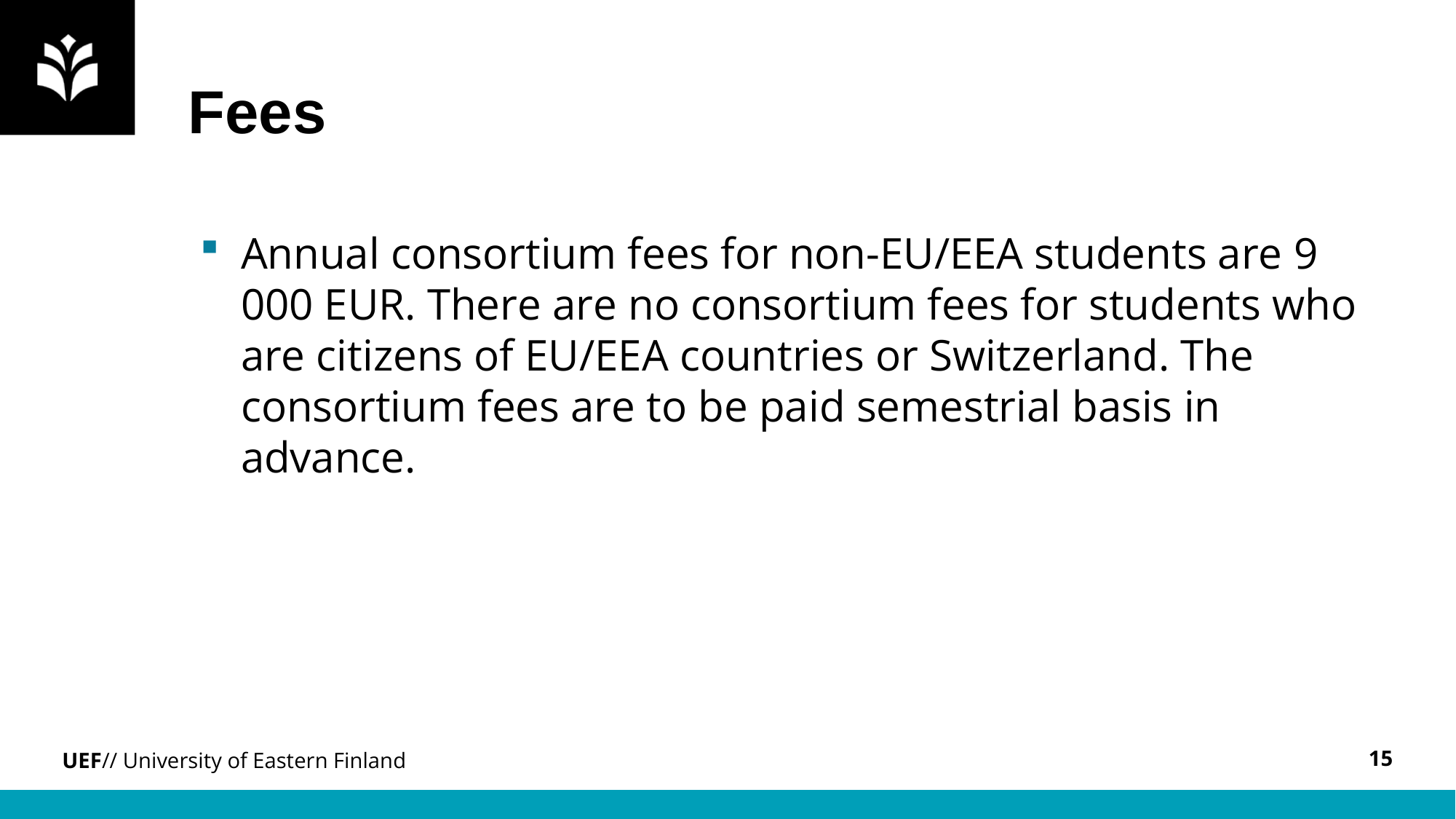

# Fees
Annual consortium fees for non-EU/EEA students are 9 000 EUR. There are no consortium fees for students who are citizens of EU/EEA countries or Switzerland. The consortium fees are to be paid semestrial basis in advance.
15